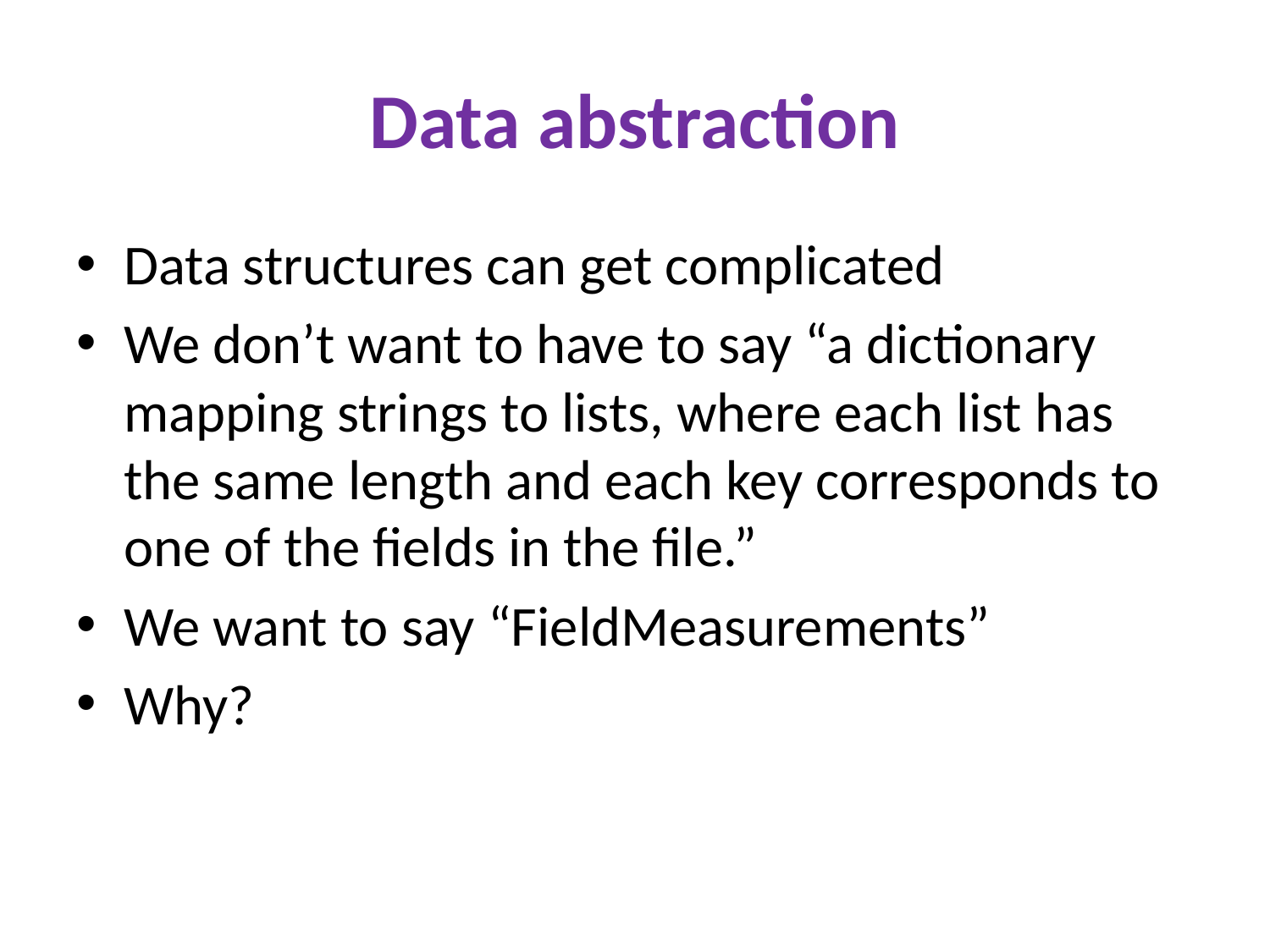

# Data abstraction
Data structures can get complicated
We don’t want to have to say “a dictionary mapping strings to lists, where each list has the same length and each key corresponds to one of the fields in the file.”
We want to say “FieldMeasurements”
Why?